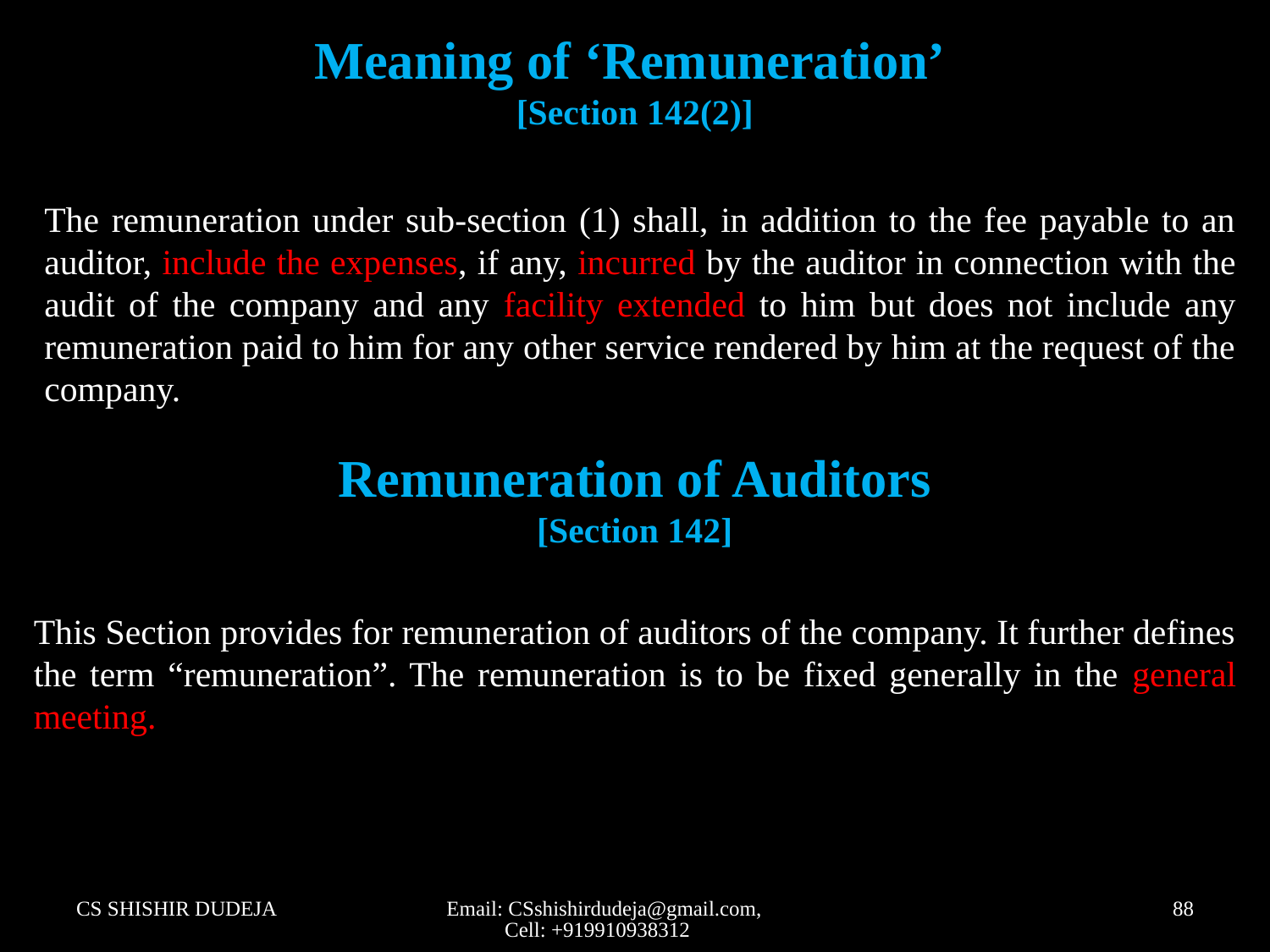

# Meaning of ‘Remuneration’ [Section 142(2)]
The remuneration under sub-section (1) shall, in addition to the fee payable to an auditor, include the expenses, if any, incurred by the auditor in connection with the audit of the company and any facility extended to him but does not include any remuneration paid to him for any other service rendered by him at the request of the company.
Remuneration of Auditors
[Section 142]
This Section provides for remuneration of auditors of the company. It further defines the term “remuneration”. The remuneration is to be fixed generally in the general meeting.
CS SHISHIR DUDEJA
Email: CSshishirdudeja@gmail.com,                      Cell: +919910938312
88